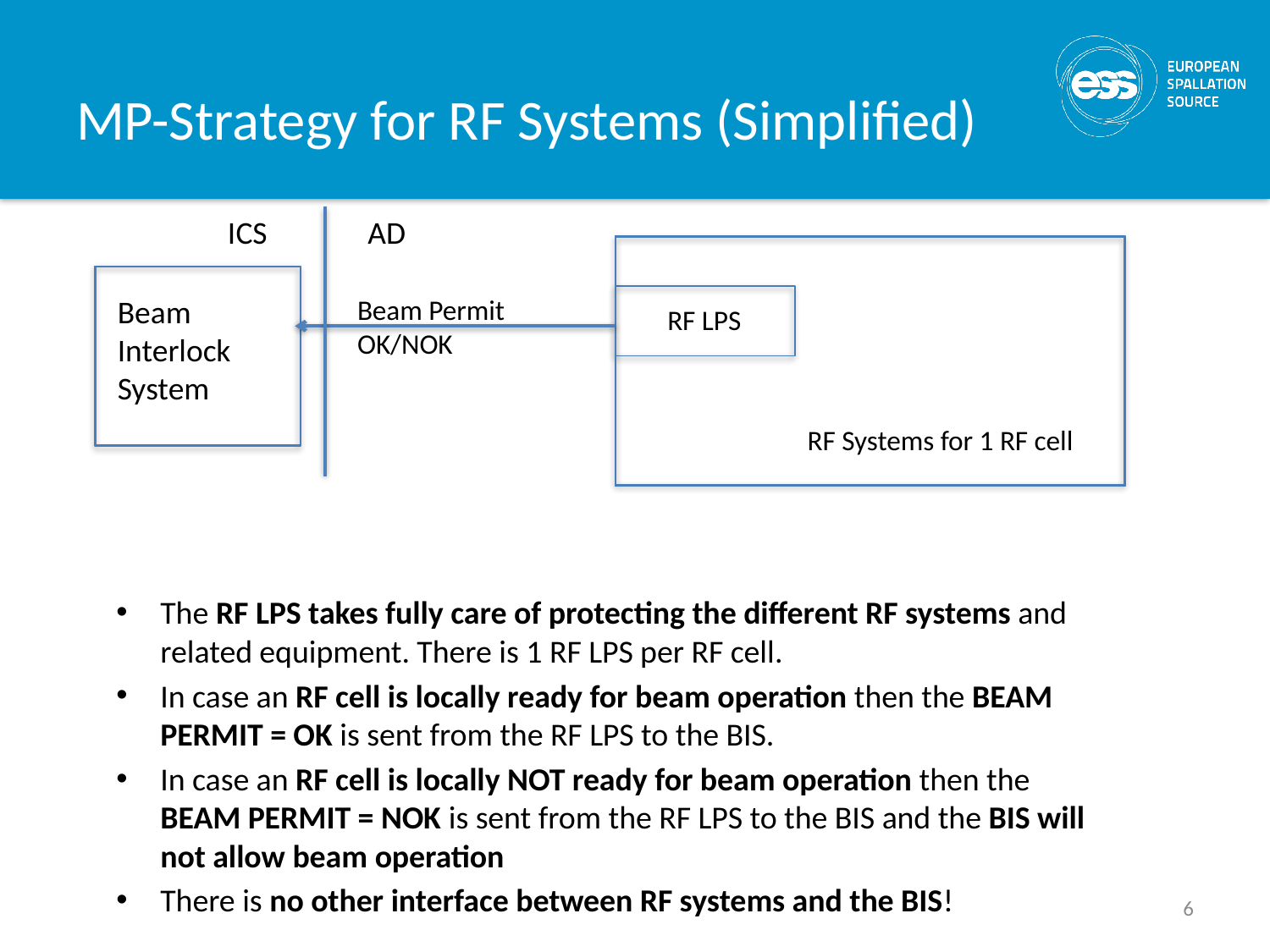

# MP-Strategy for RF Systems (Simplified)
ICS
AD

Beam
Interlock System
Beam Permit OK/NOK

RF LPS
RF Systems for 1 RF cell
The RF LPS takes fully care of protecting the different RF systems and related equipment. There is 1 RF LPS per RF cell.
In case an RF cell is locally ready for beam operation then the BEAM PERMIT = OK is sent from the RF LPS to the BIS.
In case an RF cell is locally NOT ready for beam operation then the BEAM PERMIT = NOK is sent from the RF LPS to the BIS and the BIS will not allow beam operation
There is no other interface between RF systems and the BIS!
6